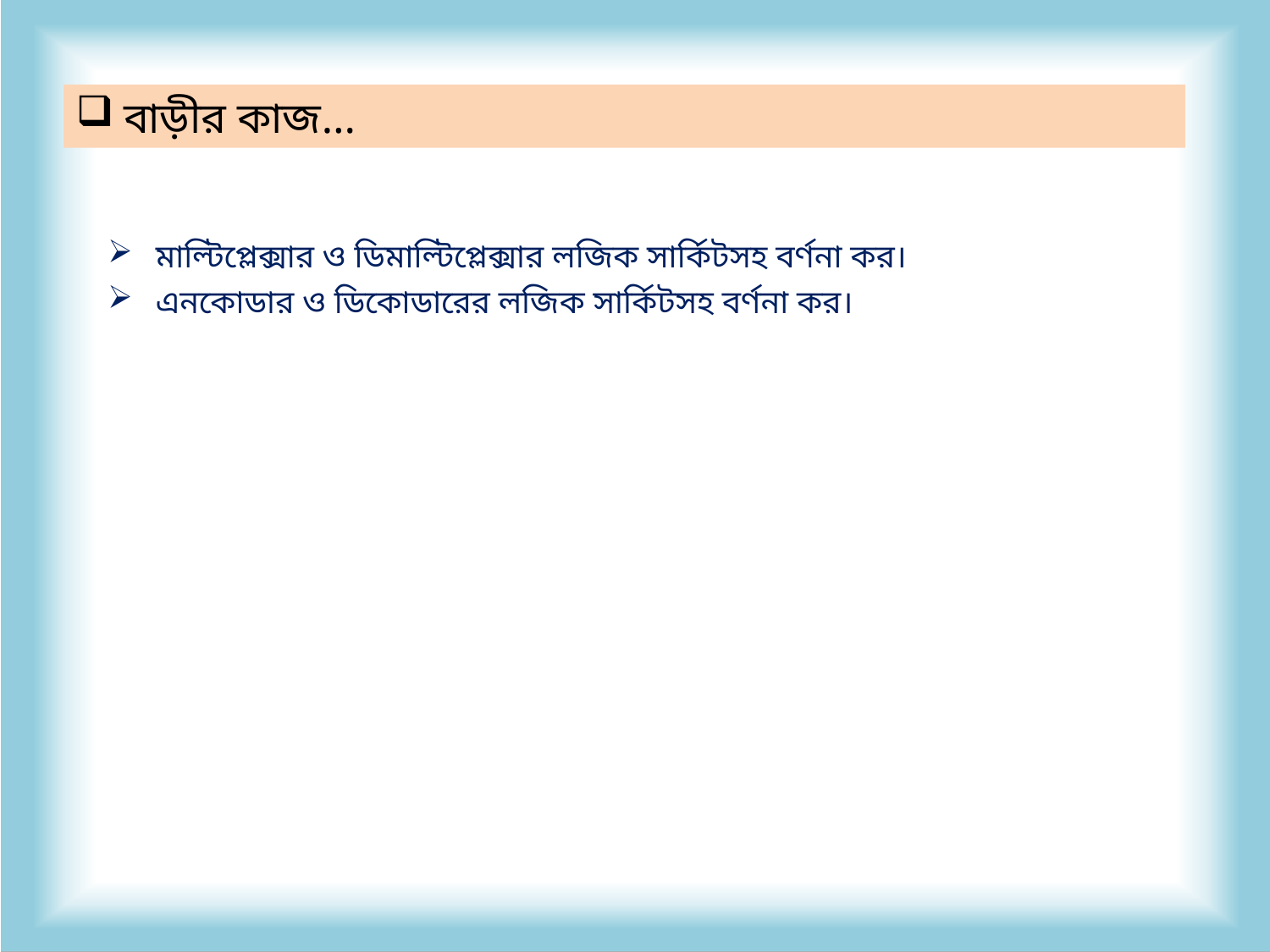

বাড়ীর কাজ…
 মাল্টিপ্লেক্সার ও ডিমাল্টিপ্লেক্সার লজিক সার্কিটসহ বর্ণনা কর।
 এনকোডার ও ডিকোডারের লজিক সার্কিটসহ বর্ণনা কর।